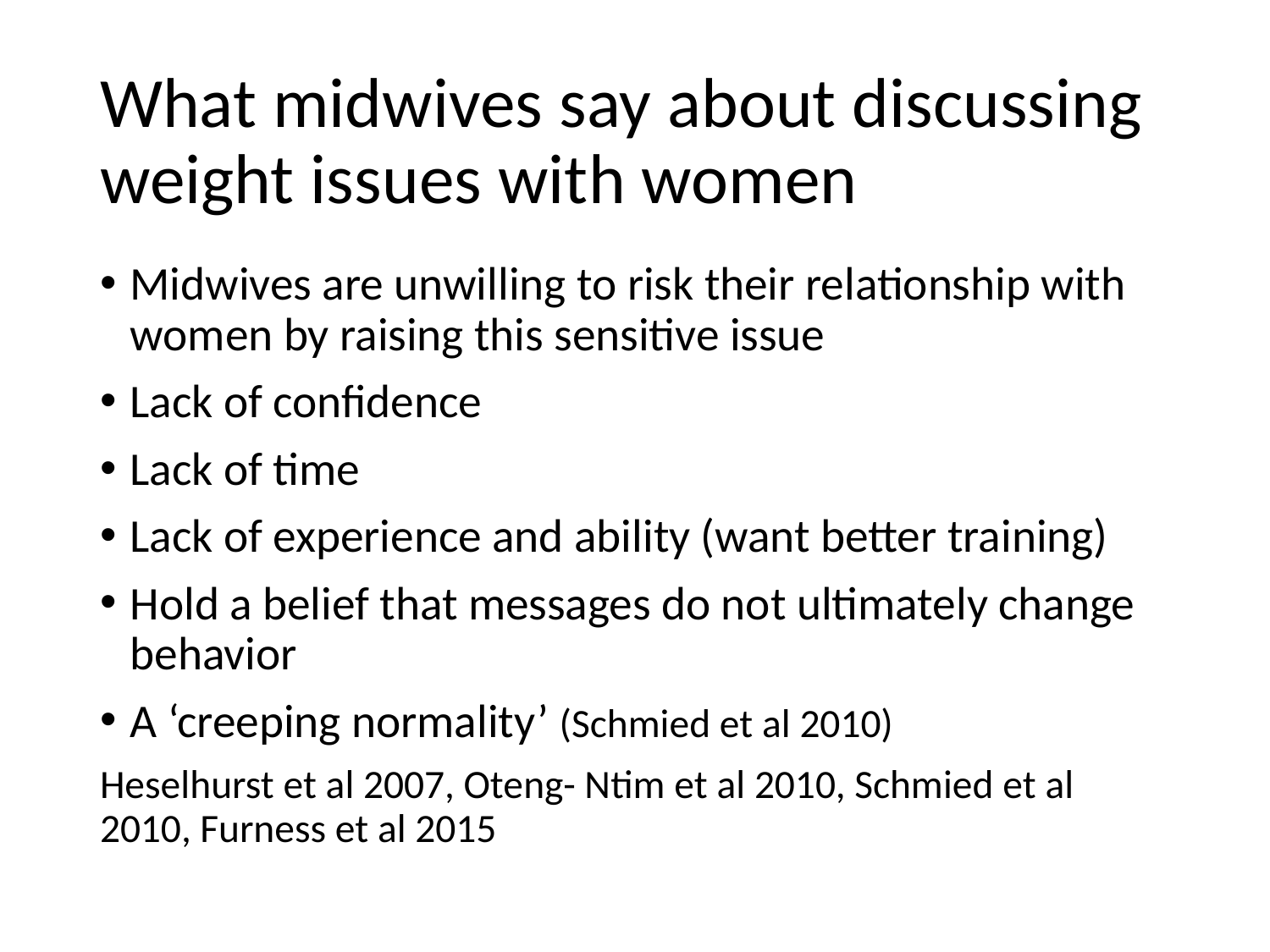

# What midwives say about discussing weight issues with women
Midwives are unwilling to risk their relationship with women by raising this sensitive issue
Lack of confidence
Lack of time
Lack of experience and ability (want better training)
Hold a belief that messages do not ultimately change behavior
A ‘creeping normality’ (Schmied et al 2010)
Heselhurst et al 2007, Oteng- Ntim et al 2010, Schmied et al 2010, Furness et al 2015